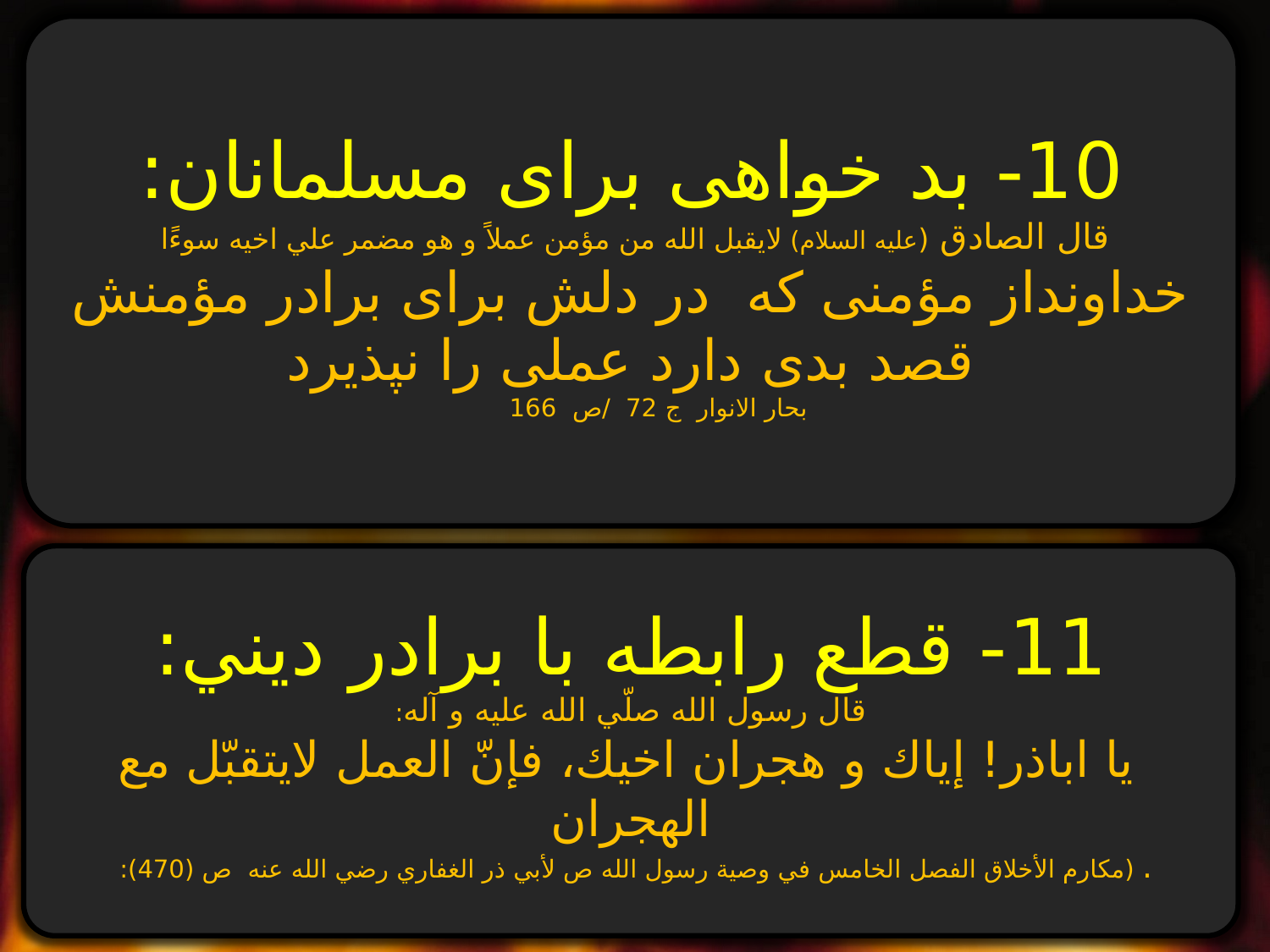

10- بد خواهی برای مسلمانان:
قال الصادق (علیه السلام) لايقبل الله من مؤمن عملاً و هو مضمر علي اخيه سوءًا
خداونداز مؤمنى كه  در دلش براى برادر مؤمنش قصد بدی دارد عملى را نپذيرد
بحار الانوار  ج 72  /ص  166
11- قطع رابطه با برادر ديني:
قال رسول الله صلّي الله عليه و آله:
 يا اباذر! إياك و هجران اخيك، فإنّ العمل لايتقبّل مع الهجران
. (مكارم الأخلاق الفصل الخامس في وصية رسول الله ص لأبي ذر الغفاري رضي الله عنه  ص (470):